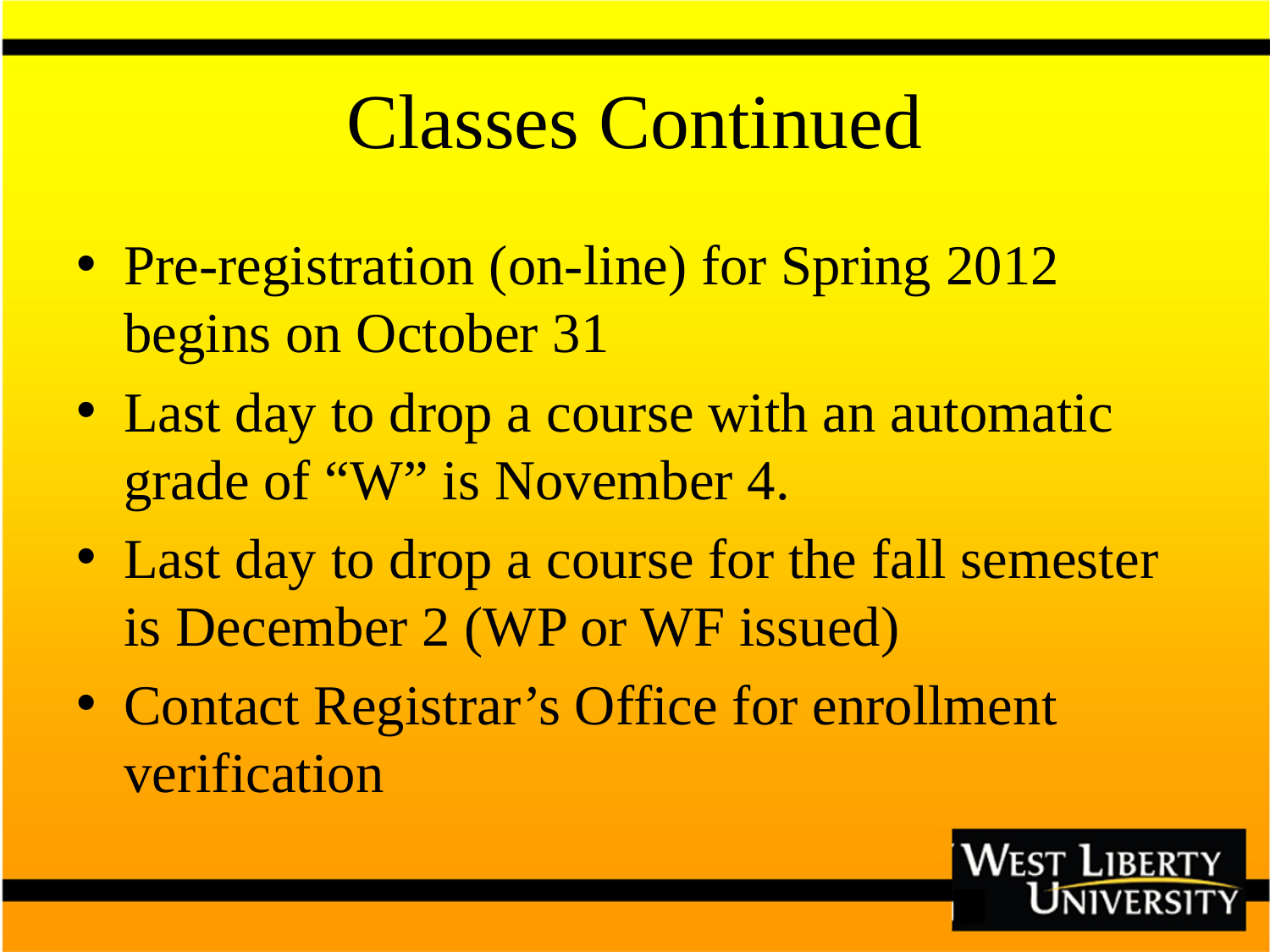

# Classes Continued
Pre-registration (on-line) for Spring 2012 begins on October 31
Last day to drop a course with an automatic grade of “W” is November 4.
Last day to drop a course for the fall semester is December 2 (WP or WF issued)
Contact Registrar’s Office for enrollment verification